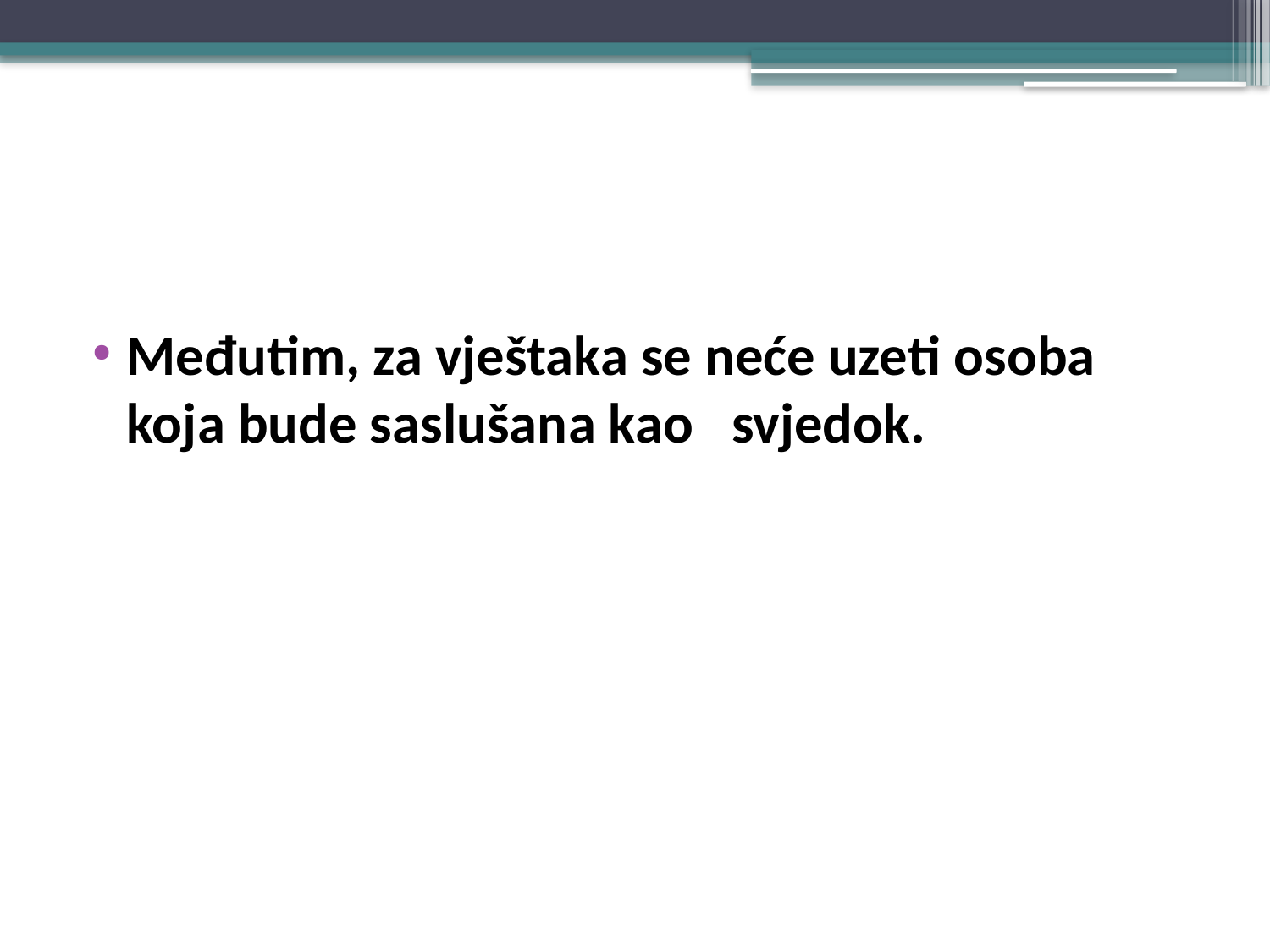

#
Međutim, za vještaka se neće uzeti osoba koja bude saslušana kao   svjedok.